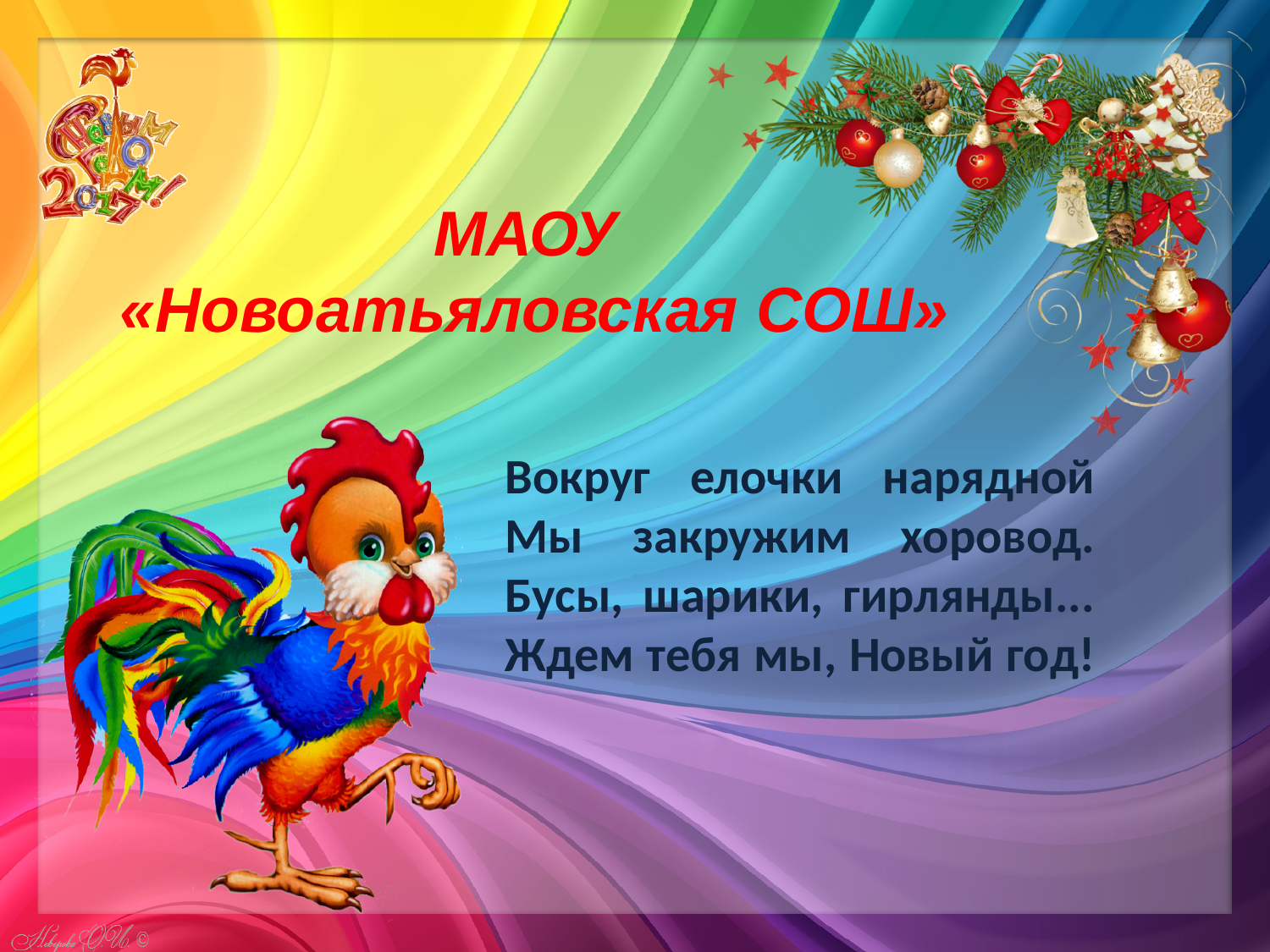

# МАОУ «Новоатьяловская СОШ»

Вокруг елочки нарядной
Мы закружим хоровод.
Бусы, шарики, гирлянды...
Ждем тебя мы, Новый год!